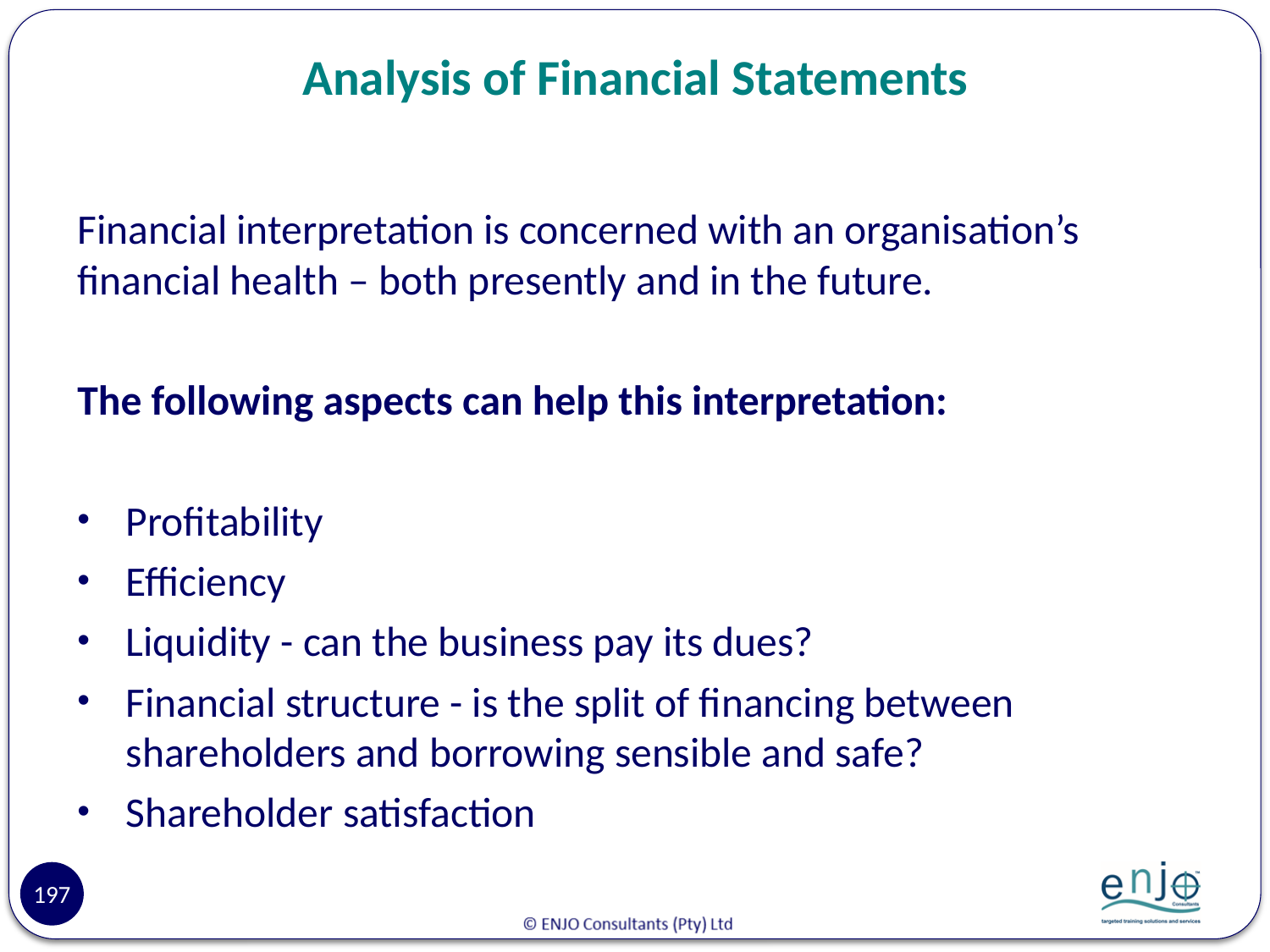

# Analysis of Financial Statements
Financial interpretation is concerned with an organisation’s financial health – both presently and in the future.

The following aspects can help this interpretation:

Profitability
Efficiency
Liquidity - can the business pay its dues?
Financial structure - is the split of financing between shareholders and borrowing sensible and safe?
Shareholder satisfaction

197